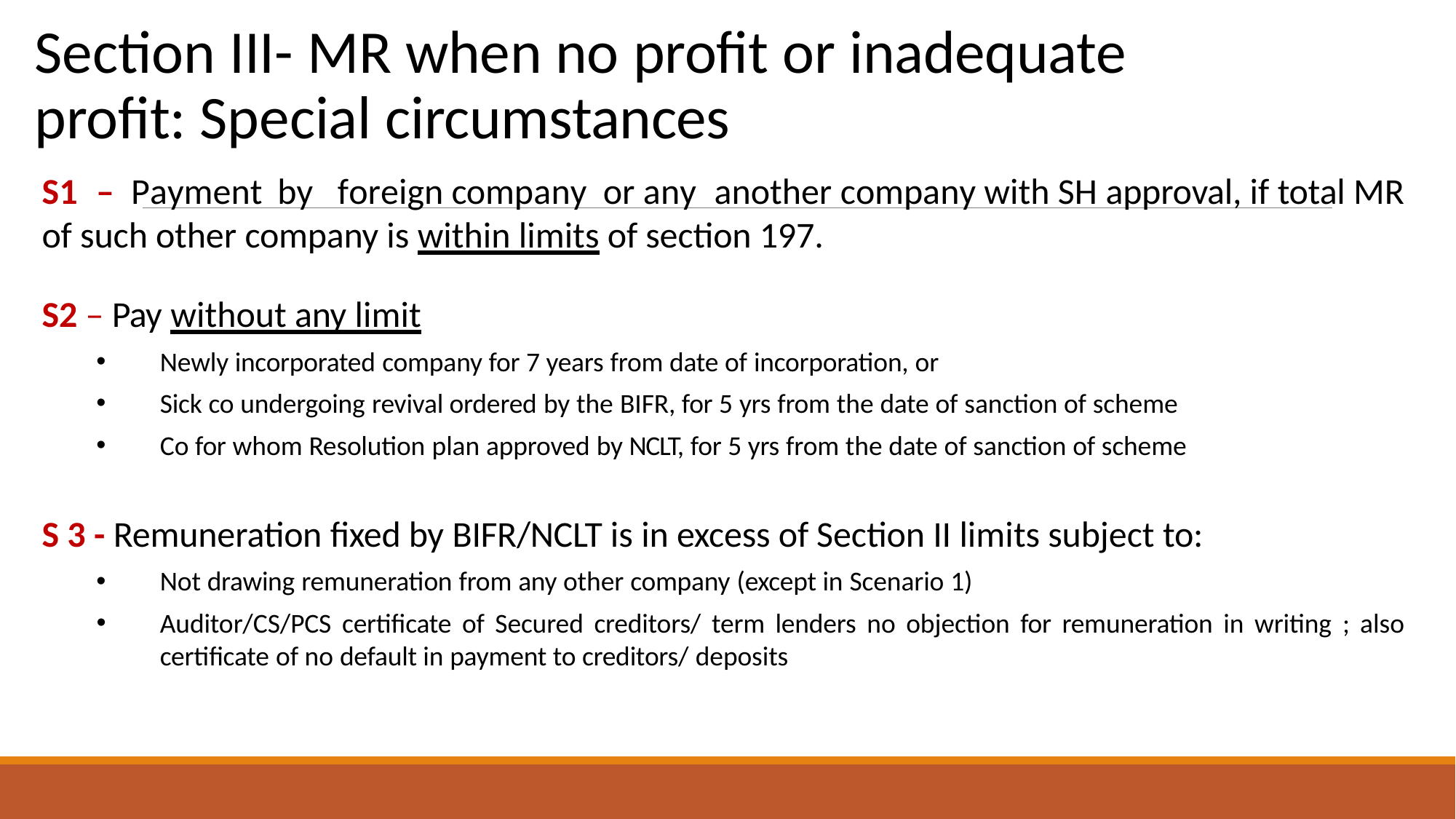

# Section III- MR when no profit or inadequate  profit: Special circumstances
S1	–	Payment	by	 foreign company  or any	another company with SH approval, if total MR of such other company is within limits of section 197.

S2 – Pay without any limit
Newly incorporated company for 7 years from date of incorporation, or
Sick co undergoing revival ordered by the BIFR, for 5 yrs from the date of sanction of scheme
Co for whom Resolution plan approved by NCLT, for 5 yrs from the date of sanction of scheme

S 3 - Remuneration fixed by BIFR/NCLT is in excess of Section II limits subject to:
Not drawing remuneration from any other company (except in Scenario 1)
Auditor/CS/PCS certificate of Secured creditors/ term lenders no objection for remuneration in writing ; also  certificate of no default in payment to creditors/ deposits